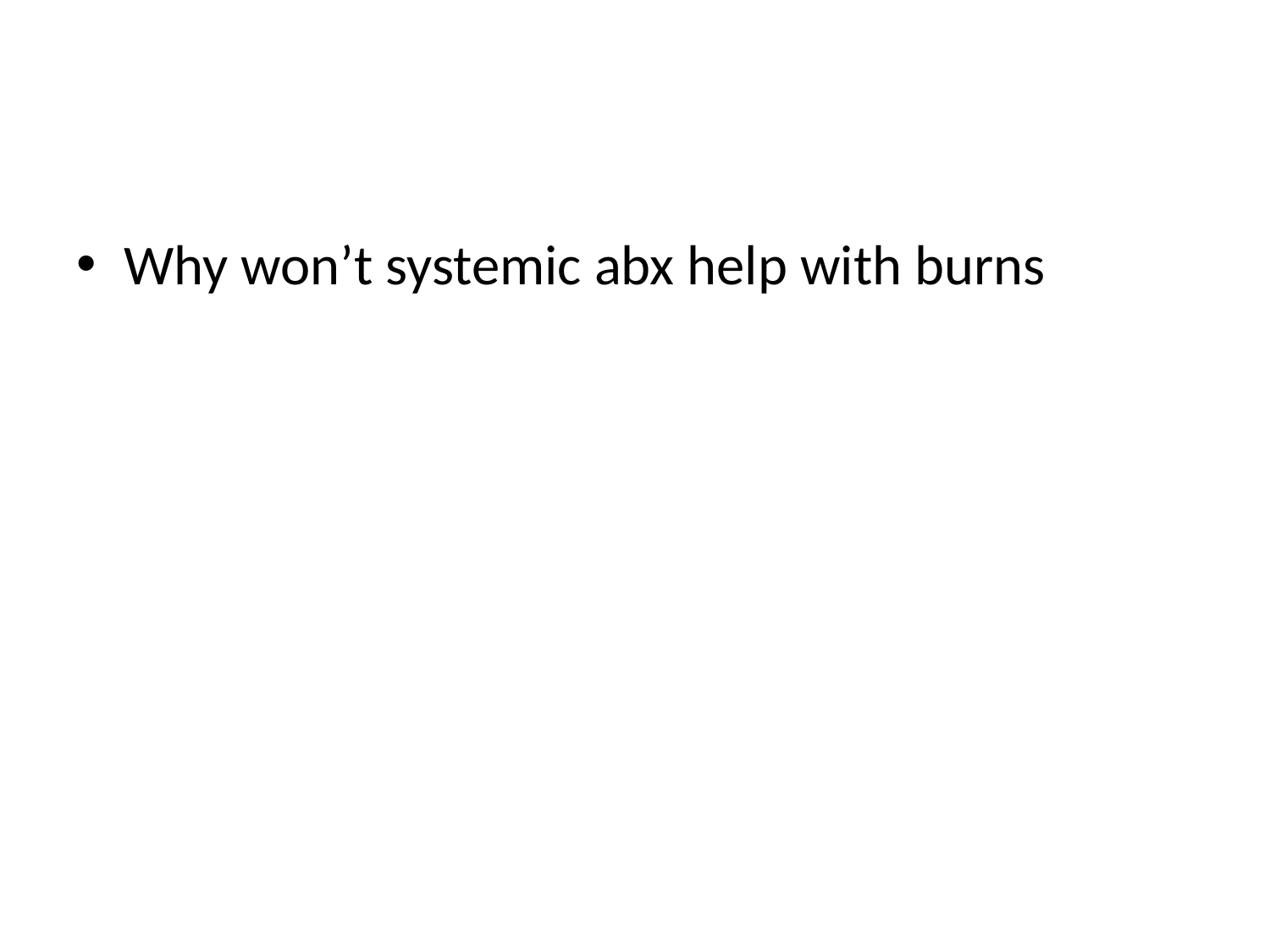

#
Why won’t systemic abx help with burns